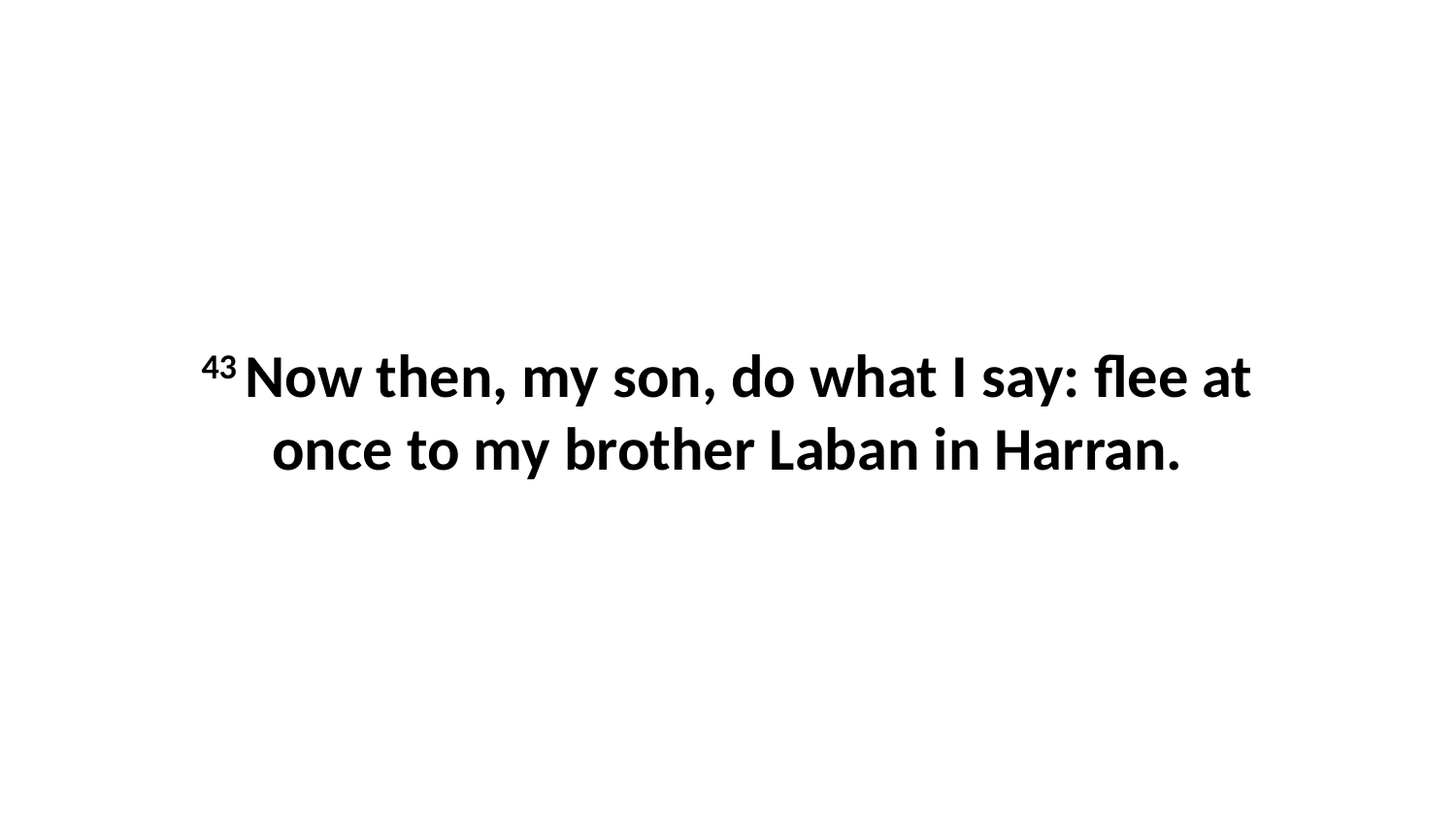

43 Now then, my son, do what I say: flee at once to my brother Laban in Harran.